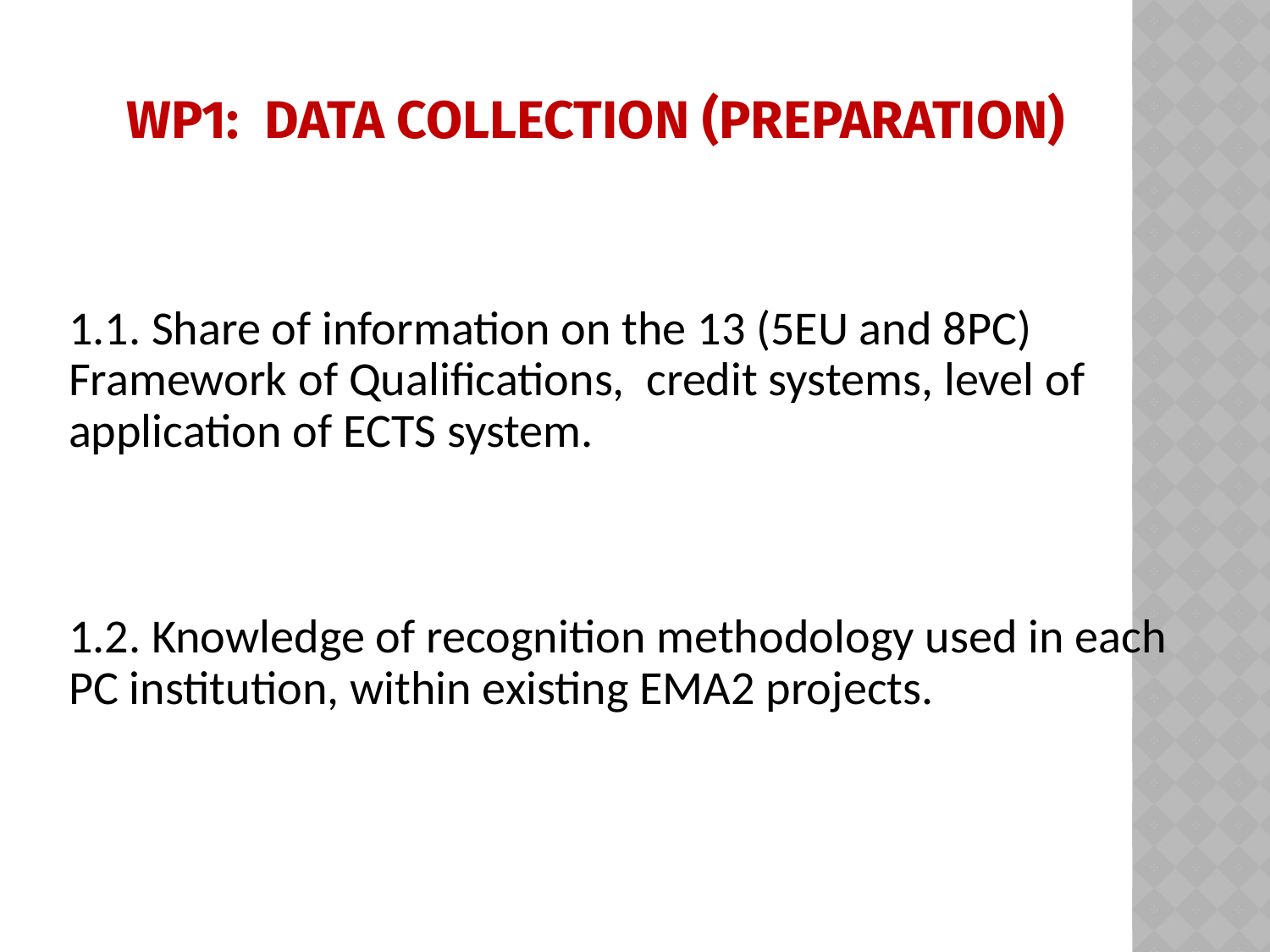

# WP1:  Data collection (Preparation)
1.1. Share of information on the 13 (5EU and 8PC) Framework of Qualifications,  credit systems, level of application of ECTS system.

1.2. Knowledge of recognition methodology used in each PC institution, within existing EMA2 projects.